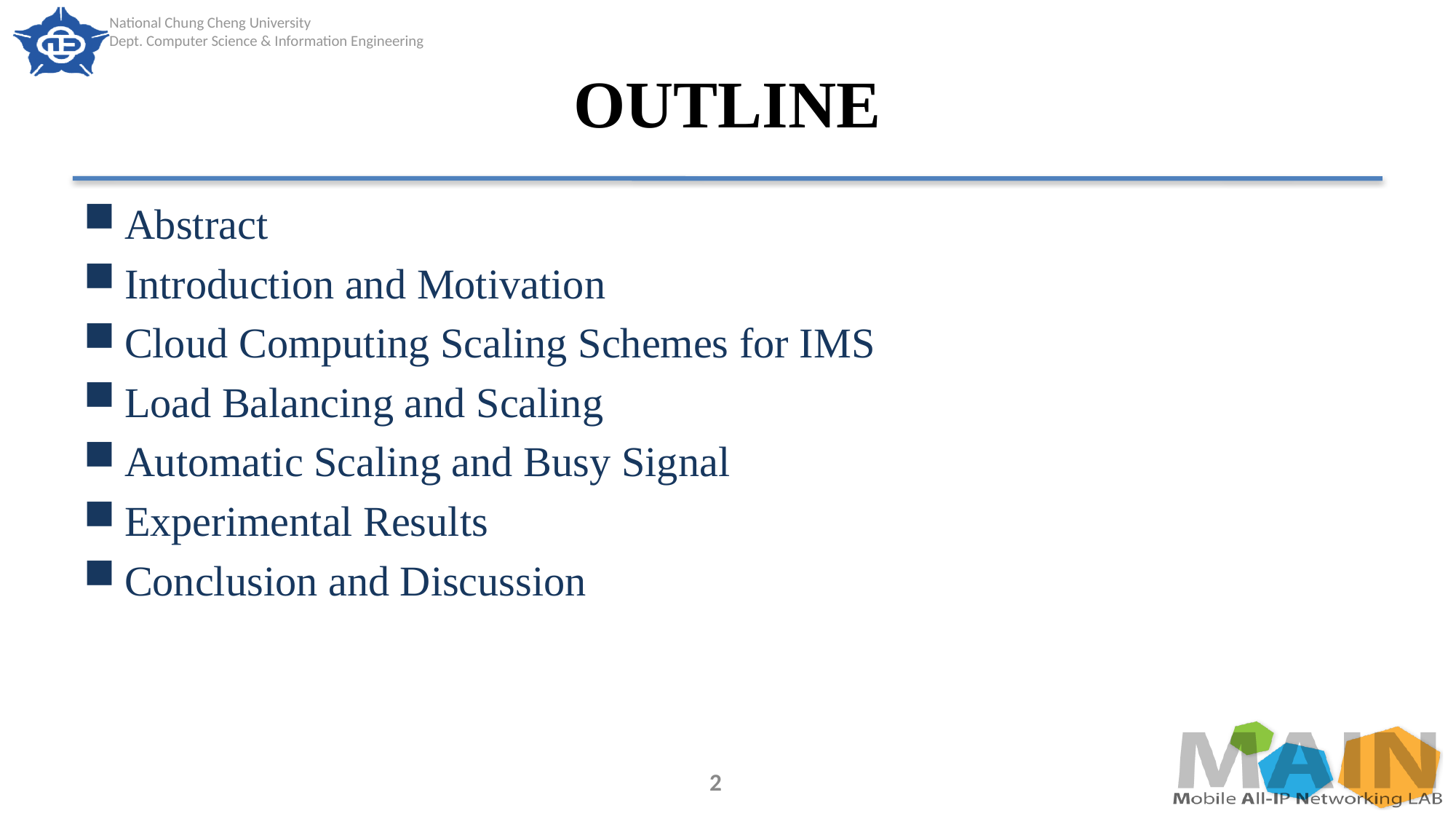

# OUTLINE
Abstract
Introduction and Motivation
Cloud Computing Scaling Schemes for IMS
Load Balancing and Scaling
Automatic Scaling and Busy Signal
Experimental Results
Conclusion and Discussion
2